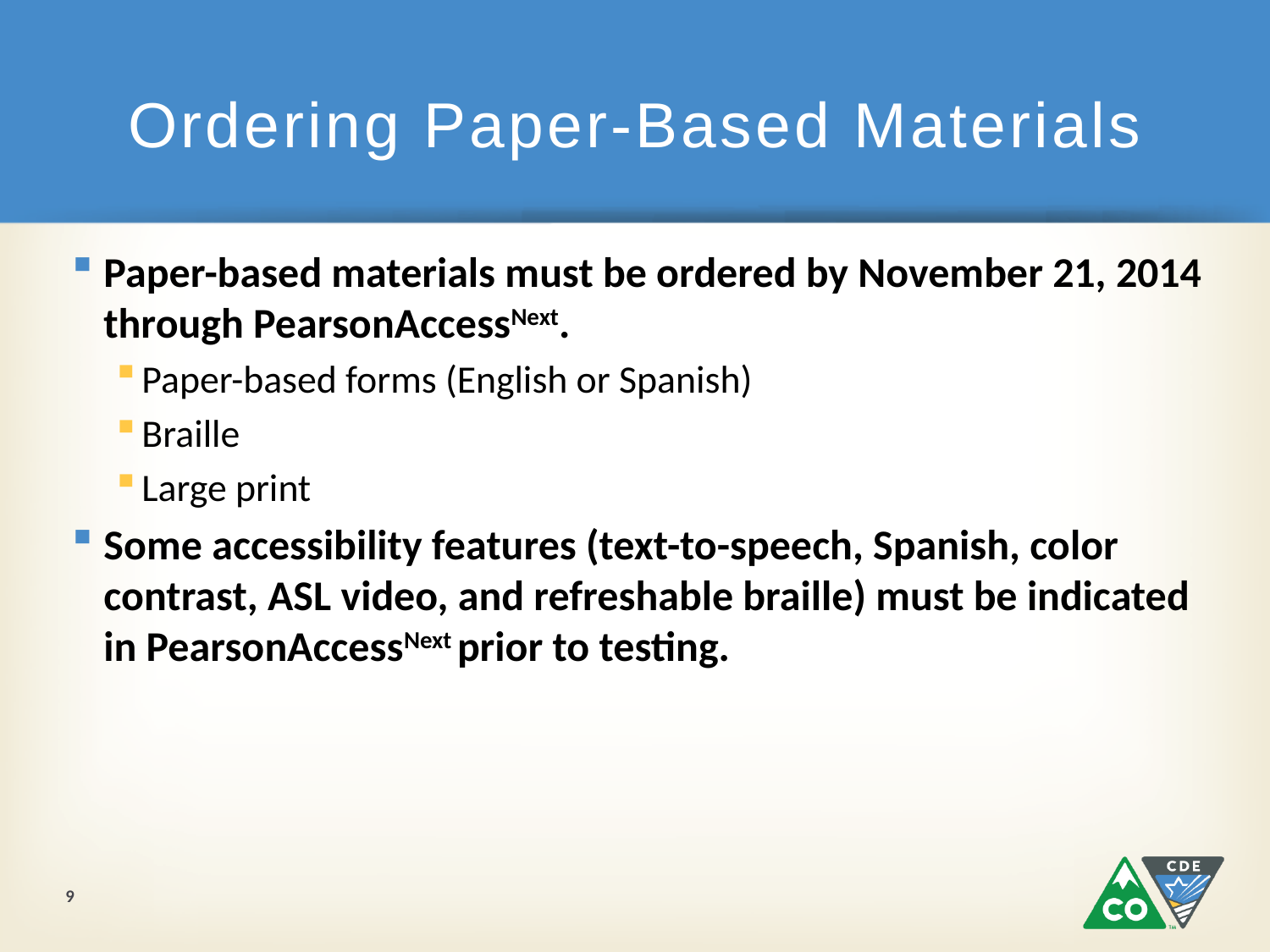

# Ordering Paper-Based Materials
Paper-based materials must be ordered by November 21, 2014 through PearsonAccessNext.
Paper-based forms (English or Spanish)
Braille
Large print
Some accessibility features (text-to-speech, Spanish, color contrast, ASL video, and refreshable braille) must be indicated in PearsonAccessNext prior to testing.

9